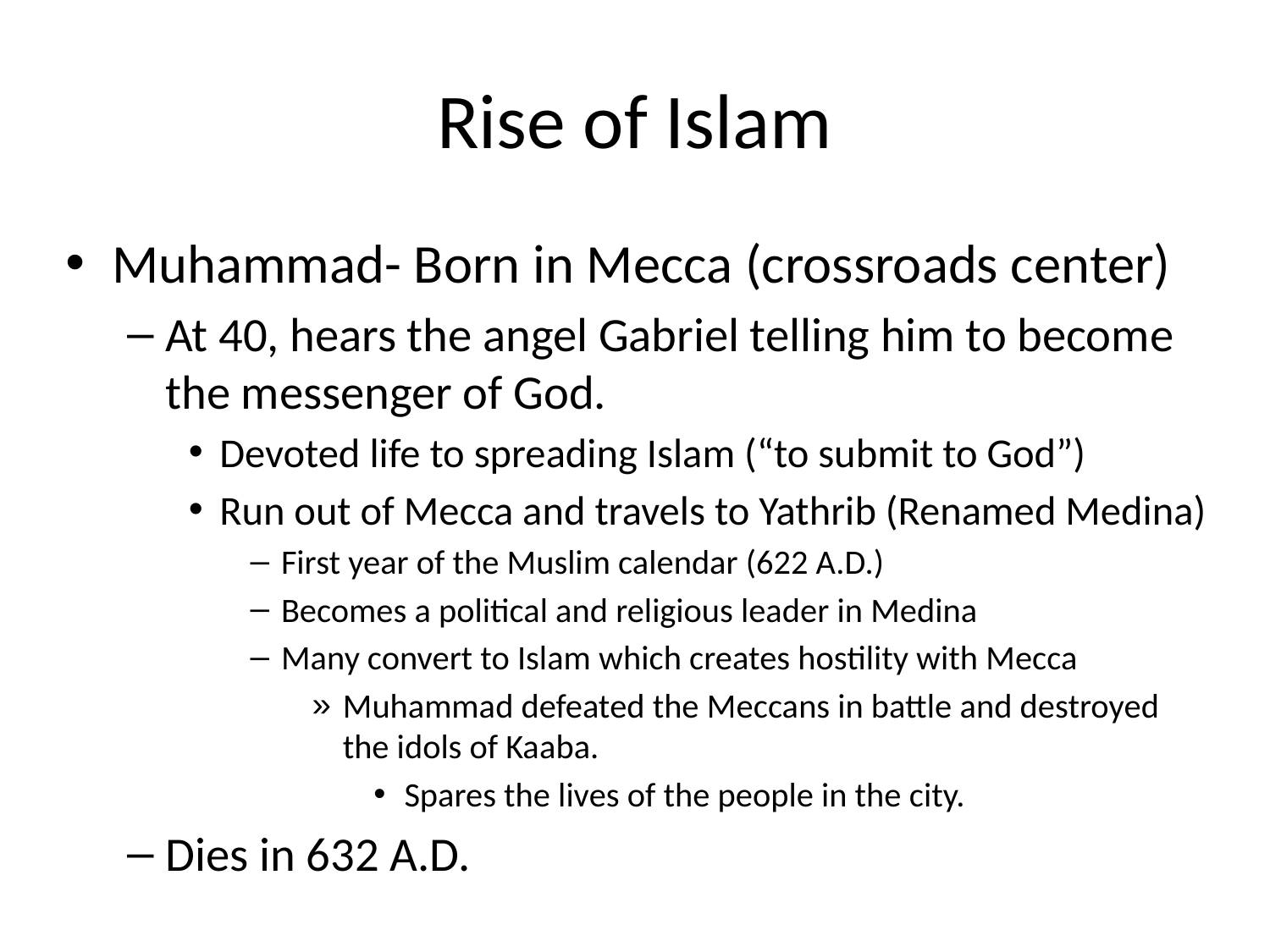

# Rise of Islam
Muhammad- Born in Mecca (crossroads center)
At 40, hears the angel Gabriel telling him to become the messenger of God.
Devoted life to spreading Islam (“to submit to God”)
Run out of Mecca and travels to Yathrib (Renamed Medina)
First year of the Muslim calendar (622 A.D.)
Becomes a political and religious leader in Medina
Many convert to Islam which creates hostility with Mecca
Muhammad defeated the Meccans in battle and destroyed the idols of Kaaba.
Spares the lives of the people in the city.
Dies in 632 A.D.